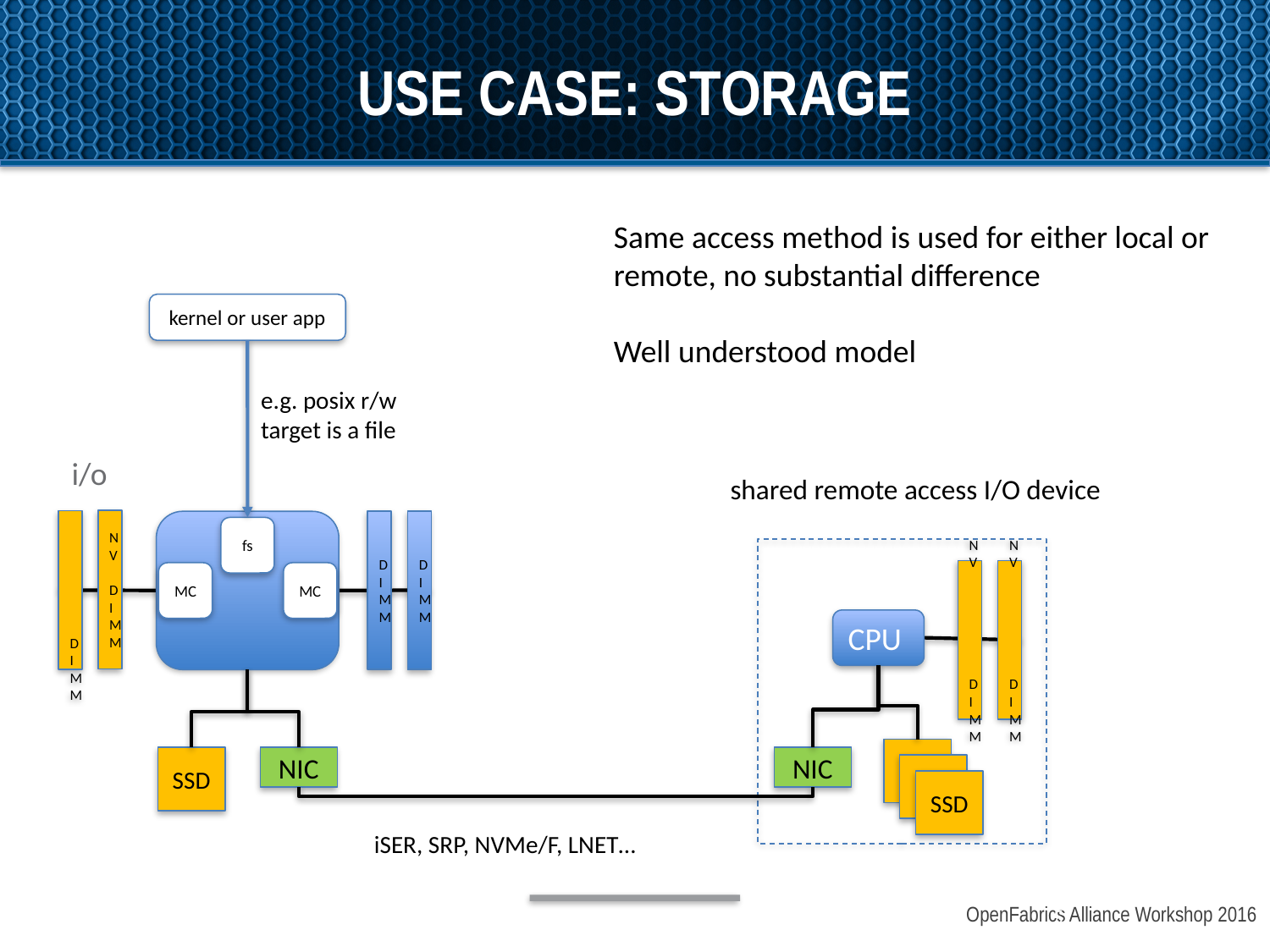

# Use case: storage
Same access method is used for either local or remote, no substantial difference

Well understood model
kernel or user app
e.g. posix r/w target is a file
i/o
shared remote access I/O device
NV

DIMM
NV        DIMM
DIMM
DIMM

fs

NV      DIMM
NV      DIMM
MC
MC
CPU
SSD
SSD
NIC
NIC
SSD
SSD
iSER, SRP, NVMe/F, LNET…
www.openfabrics.org
5